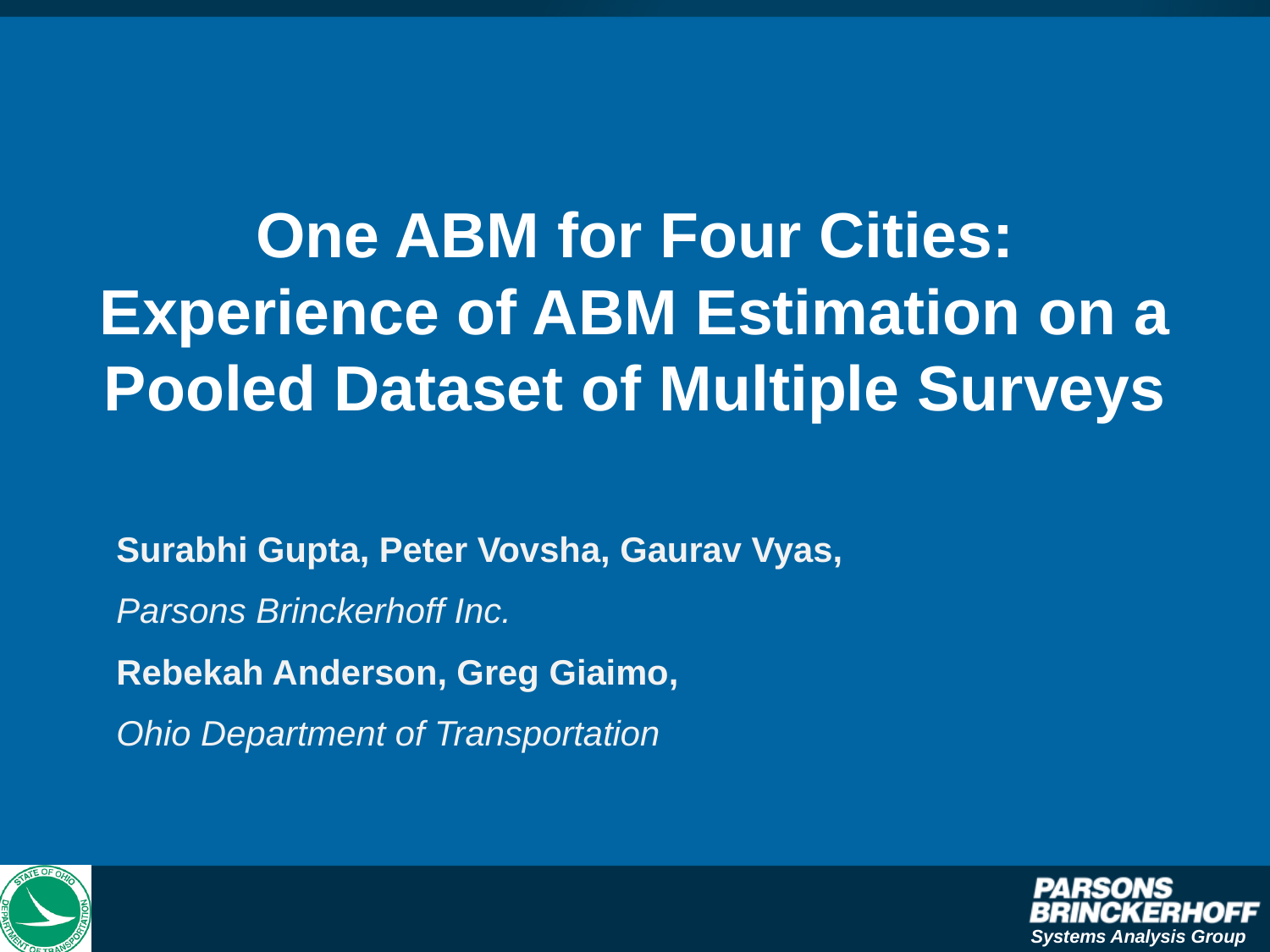

# One ABM for Four Cities: Experience of ABM Estimation on a Pooled Dataset of Multiple Surveys
Surabhi Gupta, Peter Vovsha, Gaurav Vyas,
Parsons Brinckerhoff Inc.
Rebekah Anderson, Greg Giaimo,
Ohio Department of Transportation